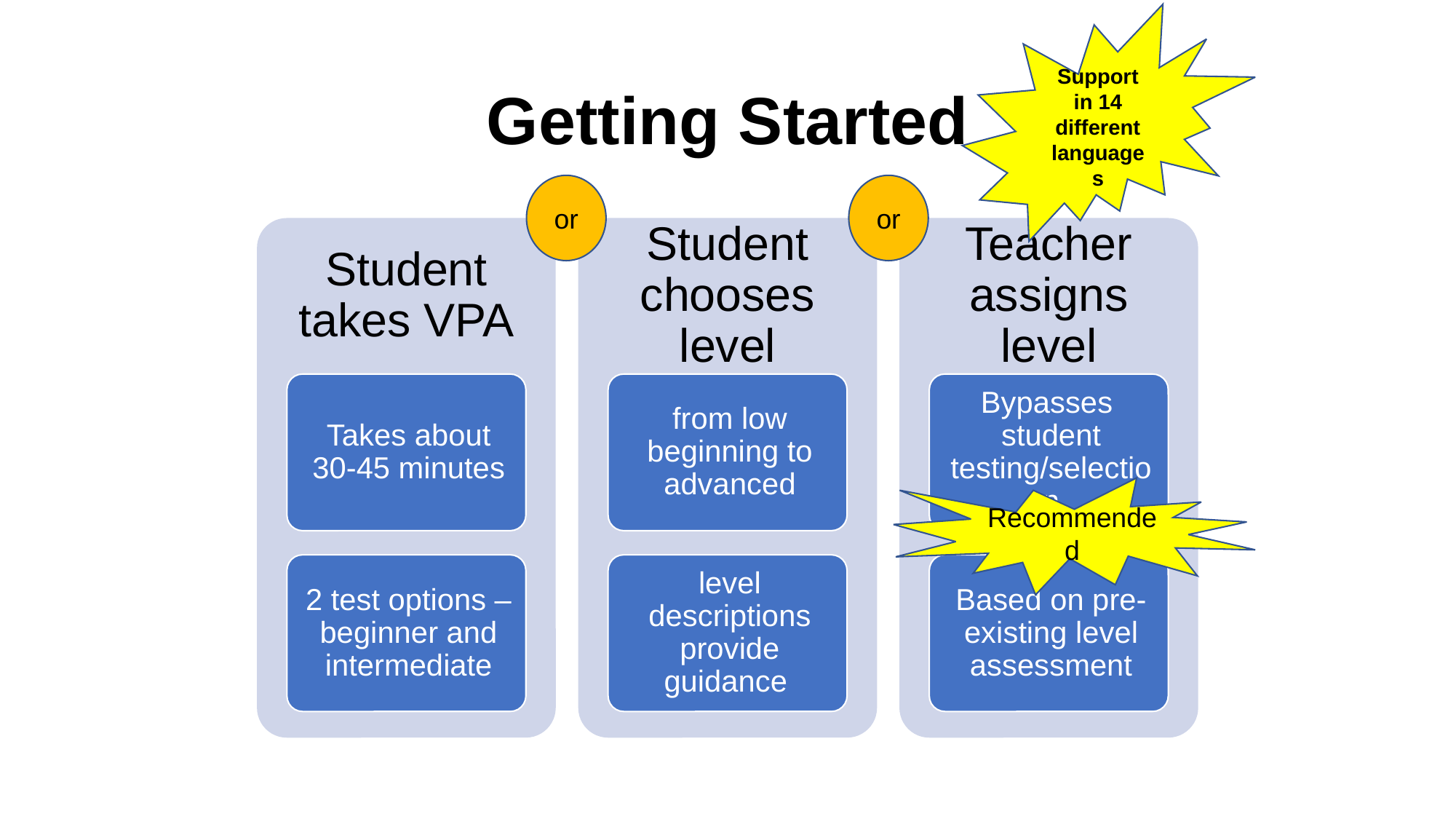

Support in 14 different languages
# Getting Started
or
or
Student takes VPA
Takes about 30-45 minutes
2 test options – beginner and intermediate
Student chooses level
from low beginning to advanced
level descriptions provide guidance
Teacher assigns level
Bypasses  student testing/selection
Based on pre-existing level assessment
Recommended